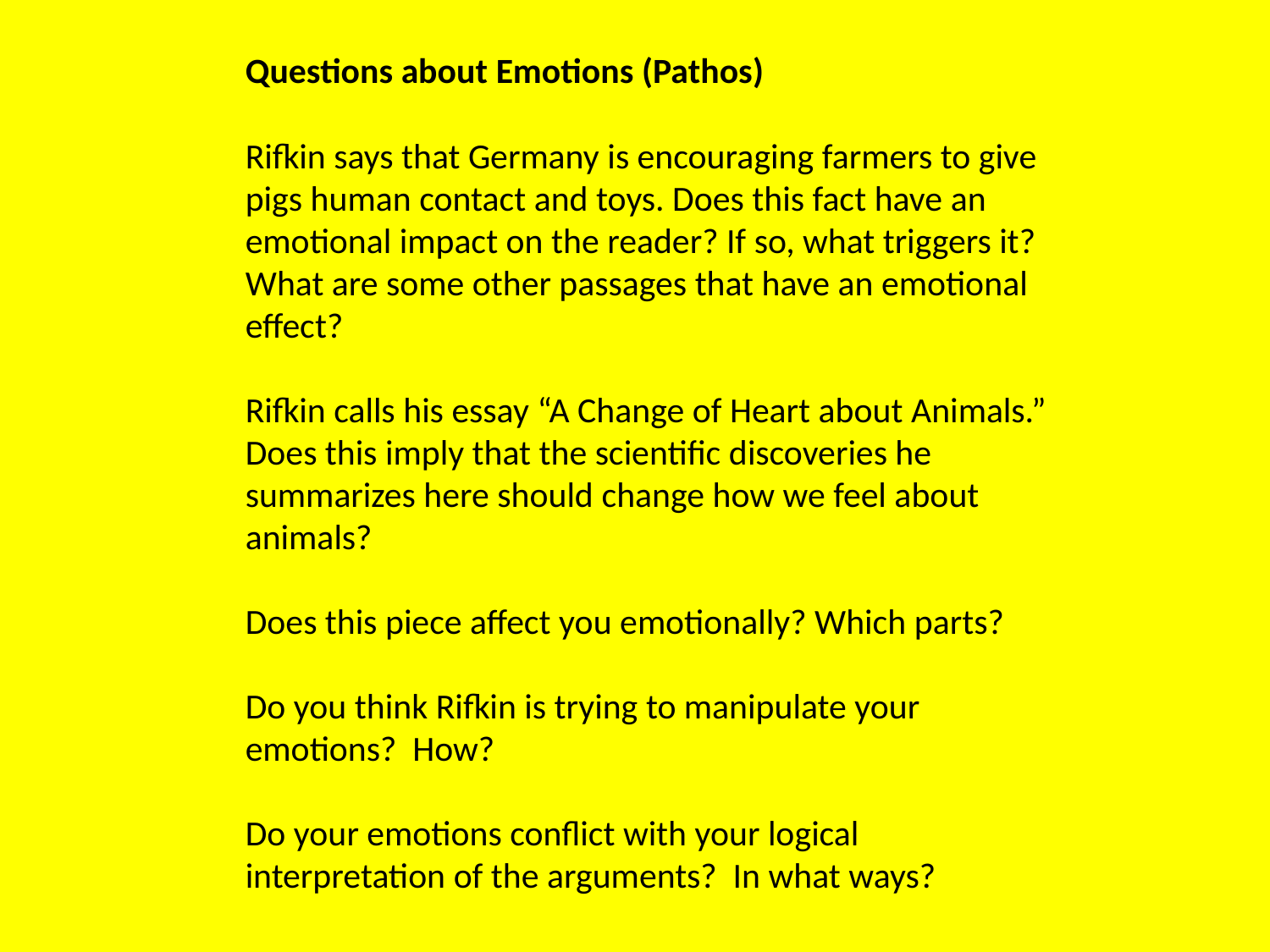

Questions about Emotions (Pathos)

Rifkin says that Germany is encouraging farmers to give pigs human contact and toys. Does this fact have an emotional impact on the reader? If so, what triggers it? What are some other passages that have an emotional effect?

Rifkin calls his essay “A Change of Heart about Animals.” Does this imply that the scientific discoveries he summarizes here should change how we feel about animals?

Does this piece affect you emotionally? Which parts?

Do you think Rifkin is trying to manipulate your emotions?  How?

Do your emotions conflict with your logical interpretation of the arguments?  In what ways?